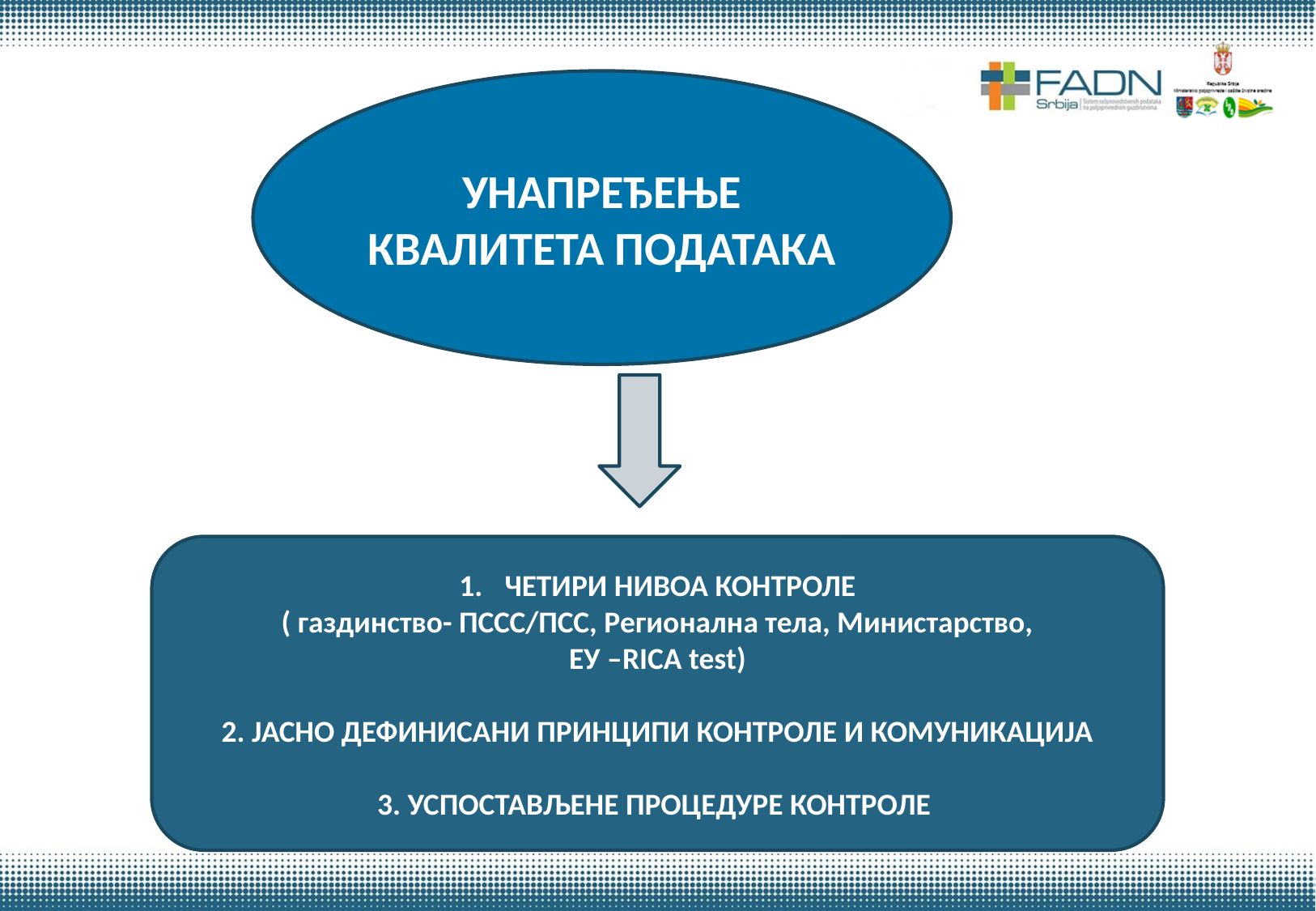

УНАПРЕЂЕЊЕ КВАЛИТЕТА ПОДАТАКА

ЧЕТИРИ НИВОА КОНТРОЛЕ
 ( газдинство- ПССС/ПСС, Регионална тела, Министарство,
ЕУ –RICA test)

2. ЈАСНО ДЕФИНИСАНИ ПРИНЦИПИ КОНТРОЛЕ И КОМУНИКАЦИЈА

3. УСПОСТАВЉЕНЕ ПРОЦЕДУРЕ КОНТРОЛЕ